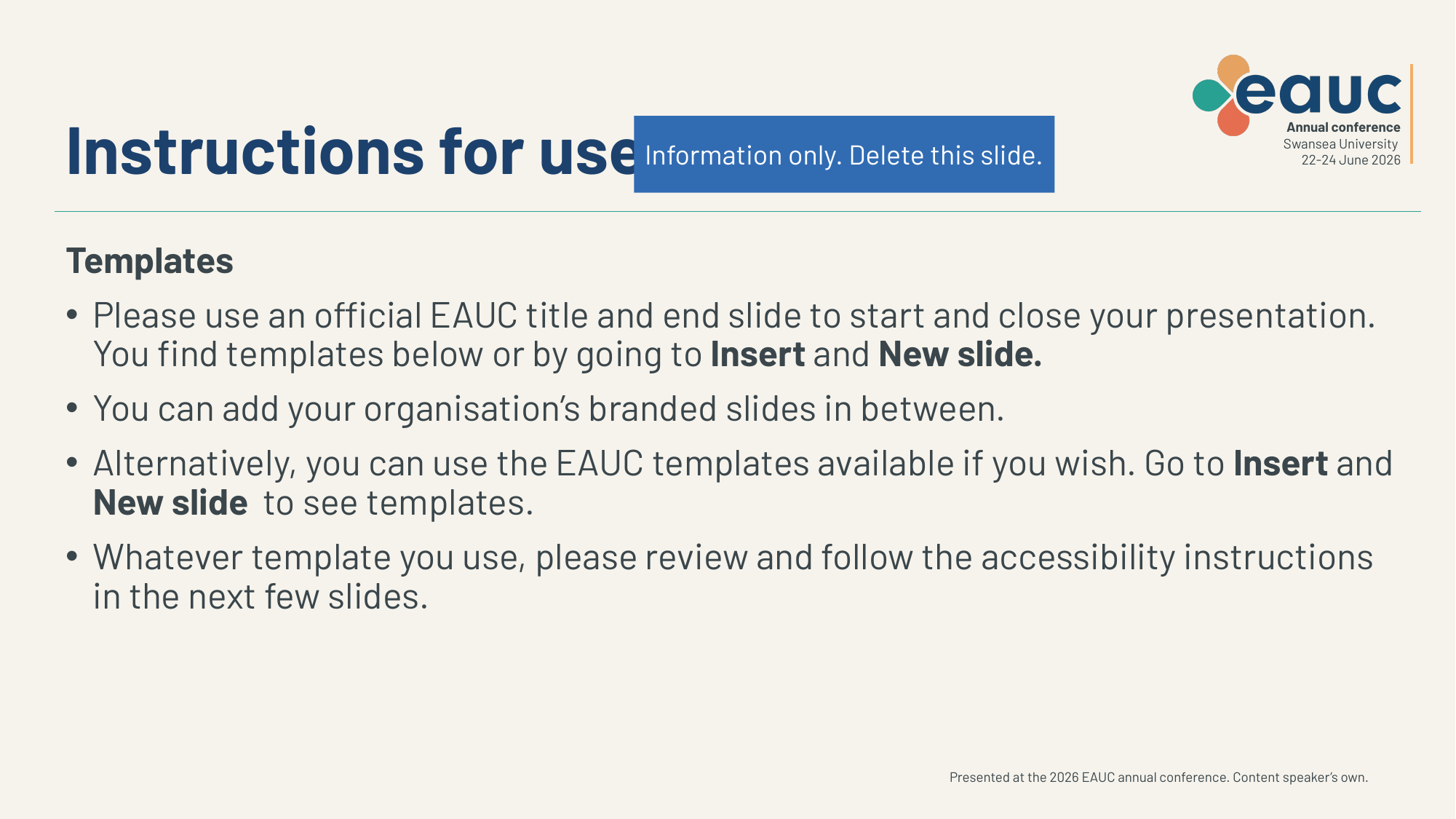

# Instructions for use
Information only. Delete this slide.
Templates
Please use an official EAUC title and end slide to start and close your presentation. You find templates below or by going to Insert and New slide.
You can add your organisation’s branded slides in between.
Alternatively, you can use the EAUC templates available if you wish. Go to Insert and New slide  to see templates.
Whatever template you use, please review and follow the accessibility instructions in the next few slides.